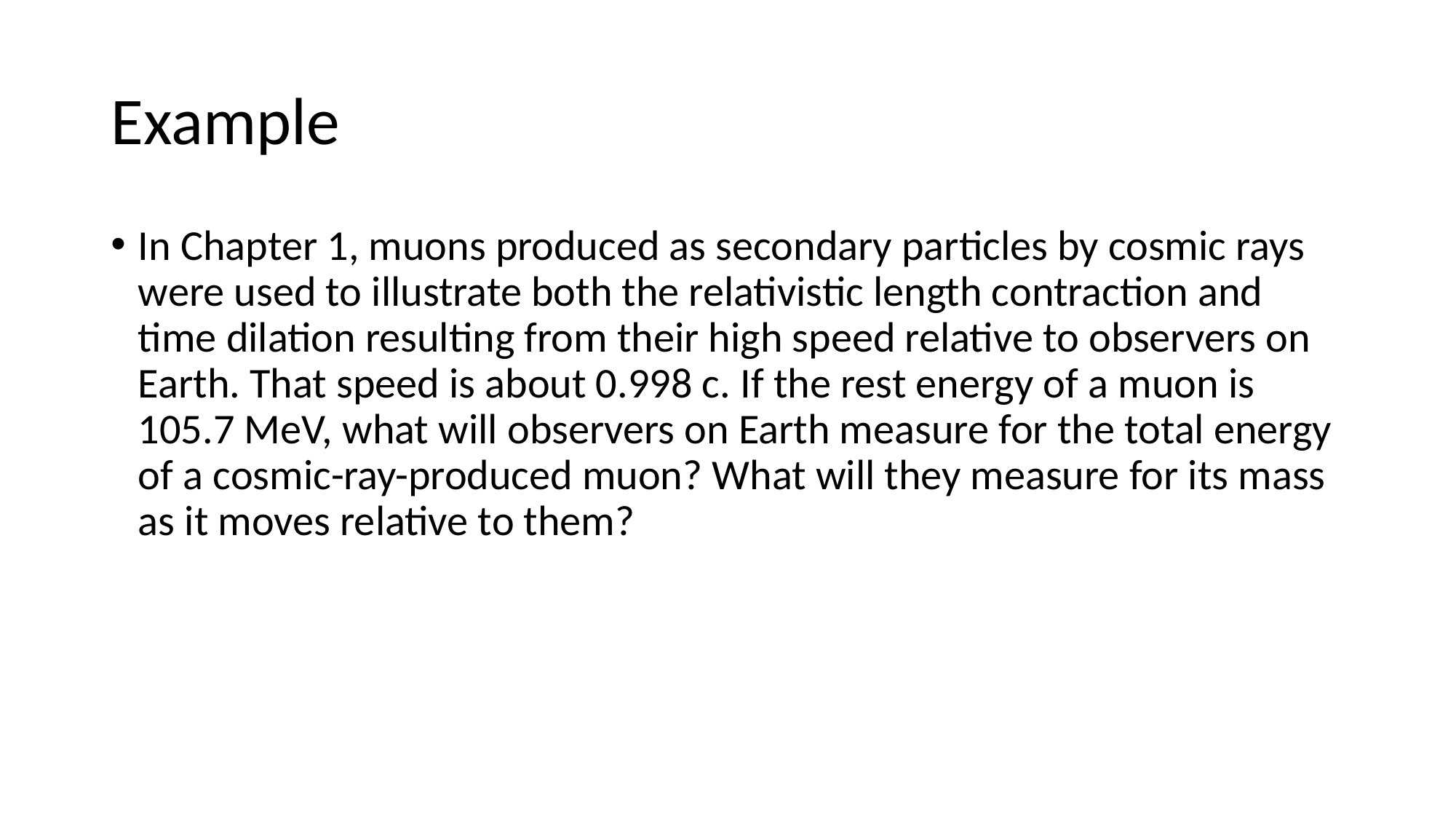

# Example
In Chapter 1, muons produced as secondary particles by cosmic rays were used to illustrate both the relativistic length contraction and time dilation resulting from their high speed relative to observers on Earth. That speed is about 0.998 c. If the rest energy of a muon is 105.7 MeV, what will observers on Earth measure for the total energy of a cosmic-ray-produced muon? What will they measure for its mass as it moves relative to them?